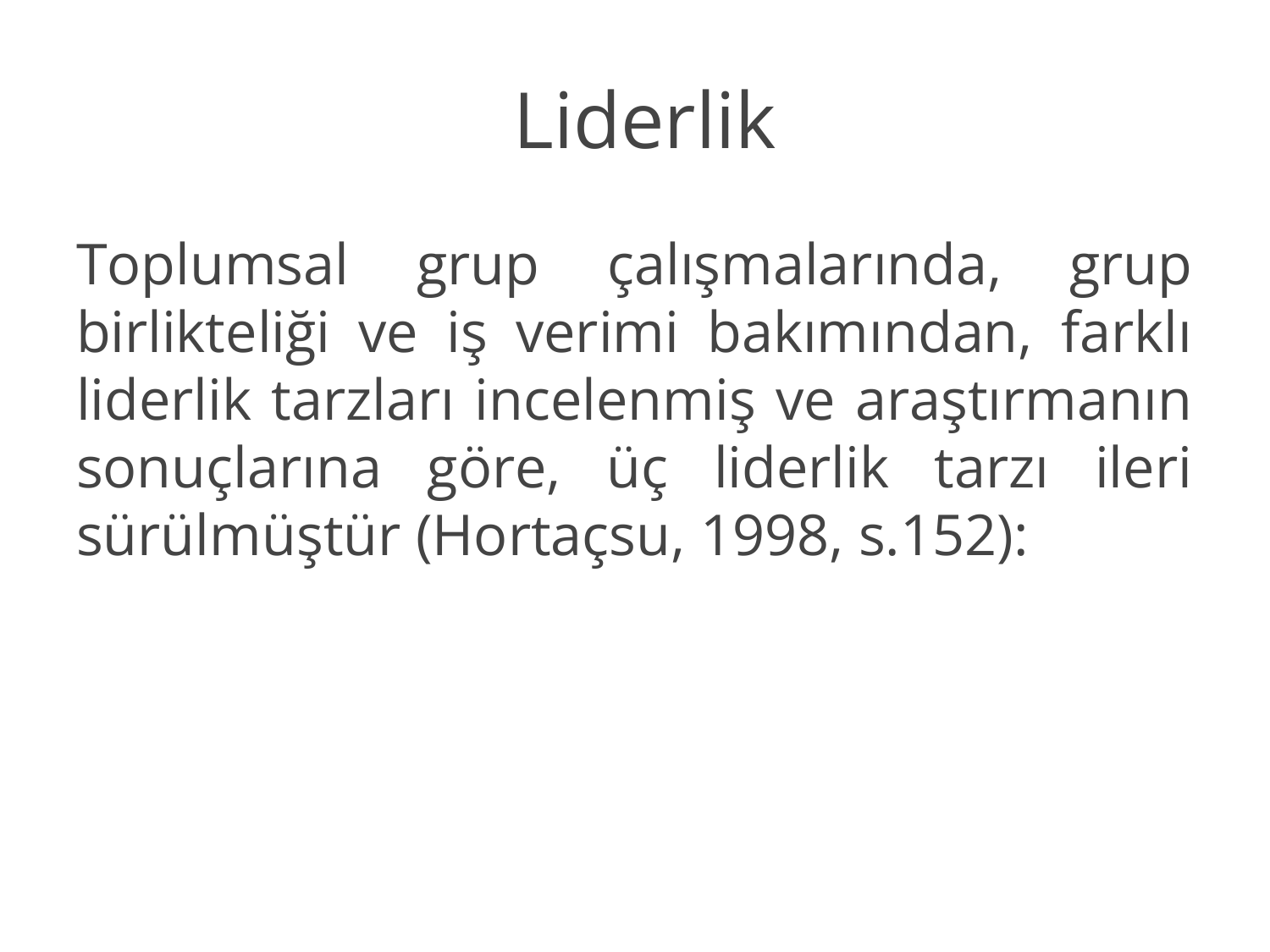

# Liderlik
Toplumsal grup çalışmalarında, grup birlikteliği ve iş verimi bakımından, farklı liderlik tarzları incelenmiş ve araştırmanın sonuçlarına göre, üç liderlik tarzı ileri sürülmüştür (Hortaçsu, 1998, s.152):